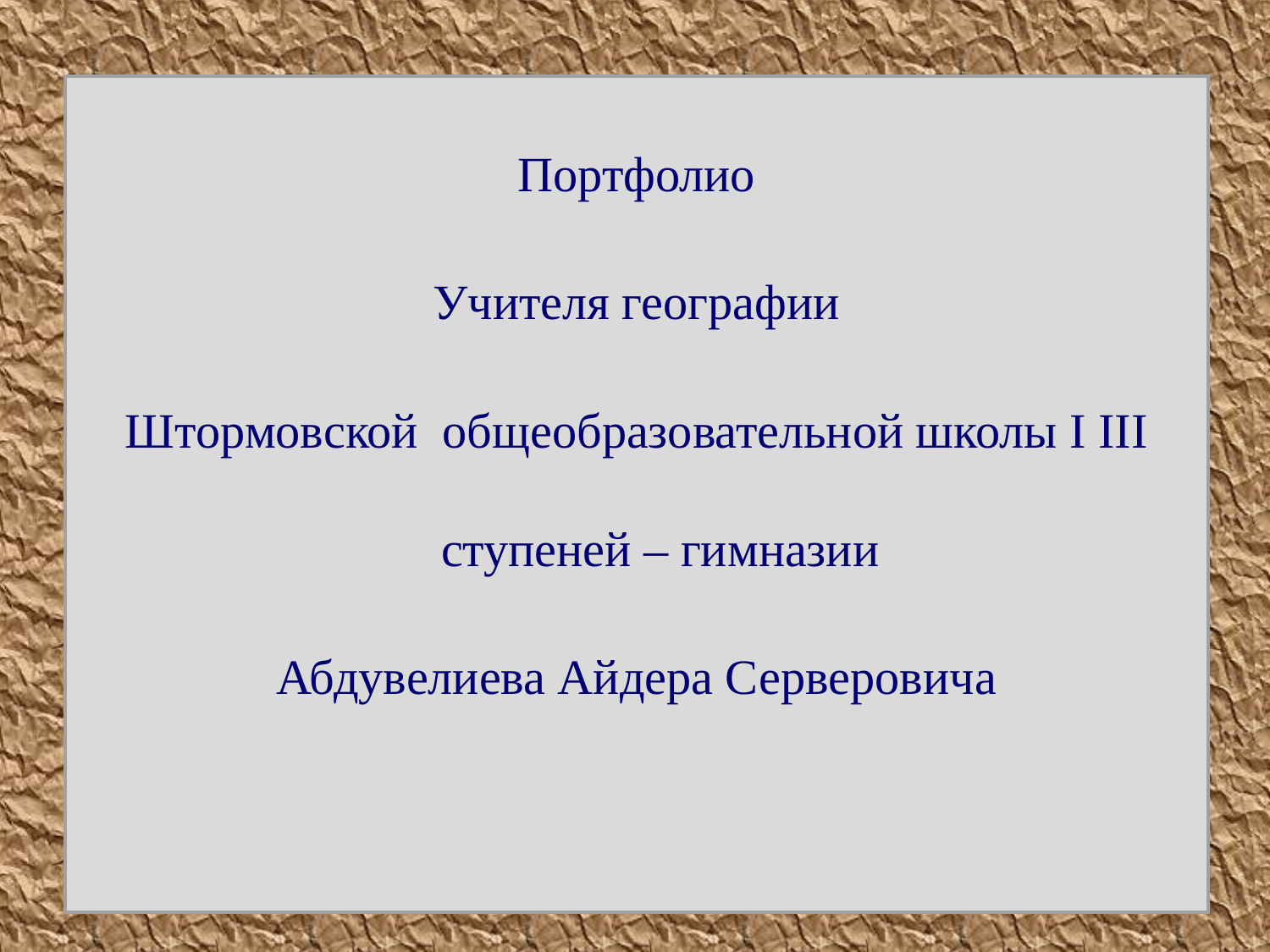

Портфолио
Учителя географии
Штормовской  общеобразовательной школы I III ступеней – гимназии
Абдувелиева Айдера Серверовича